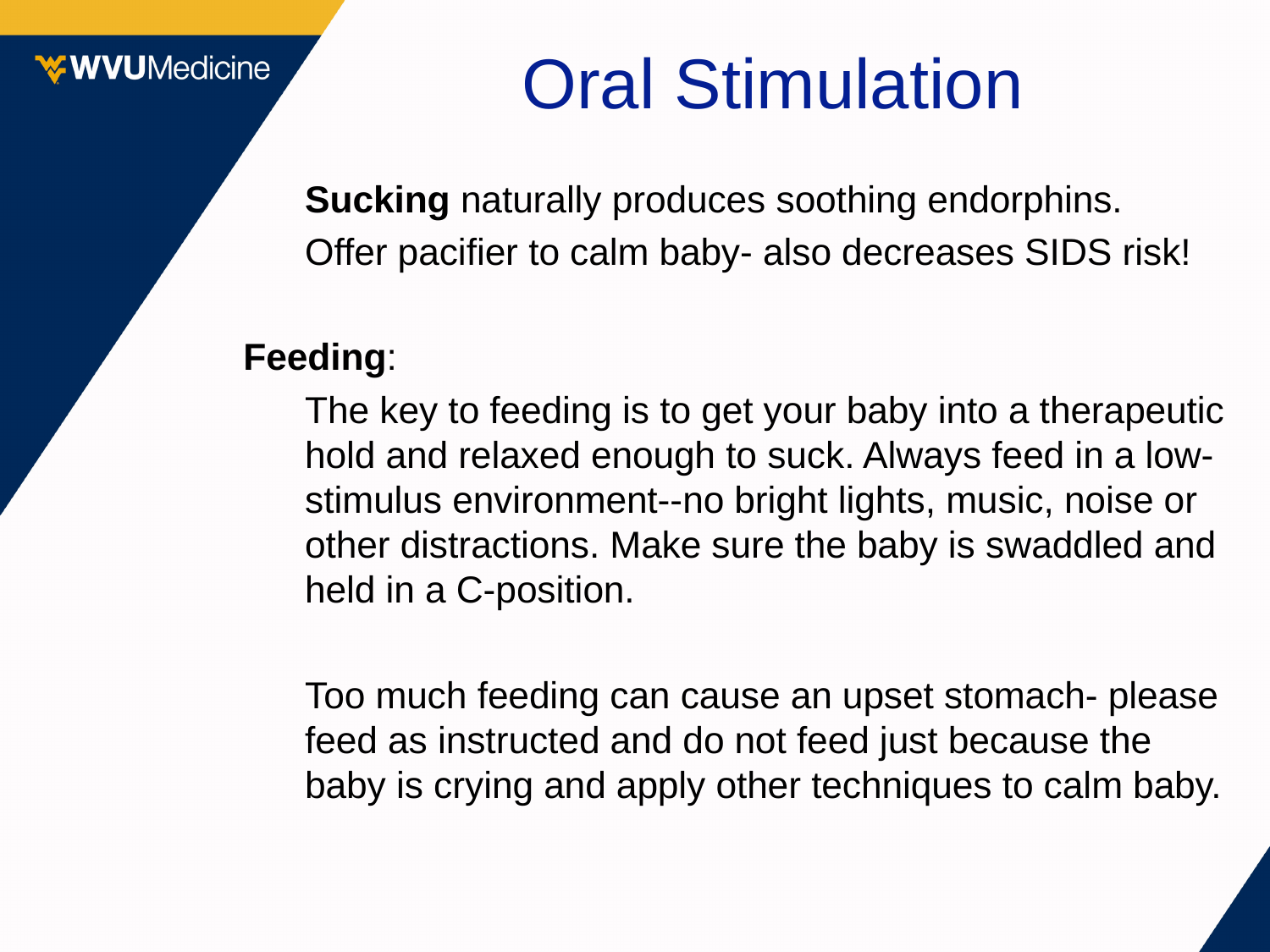

# Oral Stimulation
Sucking naturally produces soothing endorphins.
Offer pacifier to calm baby- also decreases SIDS risk!

Feeding:
The key to feeding is to get your baby into a therapeutic hold and relaxed enough to suck. Always feed in a low-stimulus environment--no bright lights, music, noise or other distractions. Make sure the baby is swaddled and held in a C-position.

Too much feeding can cause an upset stomach- please feed as instructed and do not feed just because the baby is crying and apply other techniques to calm baby.